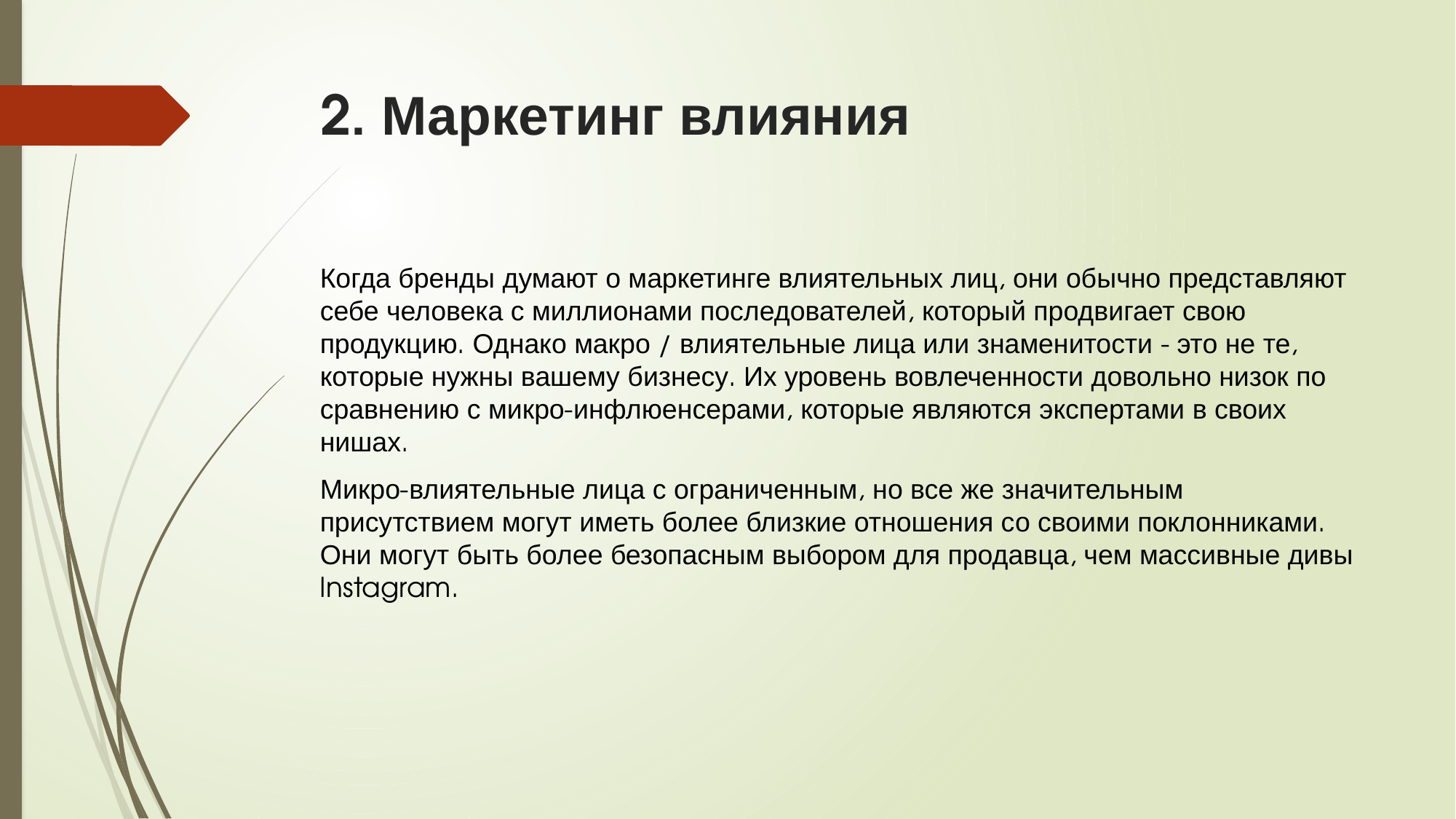

# 2. Маркетинг влияния
Когда бренды думают о маркетинге влиятельных лиц, они обычно представляют себе человека с миллионами последователей, который продвигает свою продукцию. Однако макро / влиятельные лица или знаменитости - это не те, которые нужны вашему бизнесу. Их уровень вовлеченности довольно низок по сравнению с микро-инфлюенсерами, которые являются экспертами в своих нишах.
Микро-влиятельные лица с ограниченным, но все же значительным присутствием могут иметь более близкие отношения со своими поклонниками. Они могут быть более безопасным выбором для продавца, чем массивные дивы Instagram.